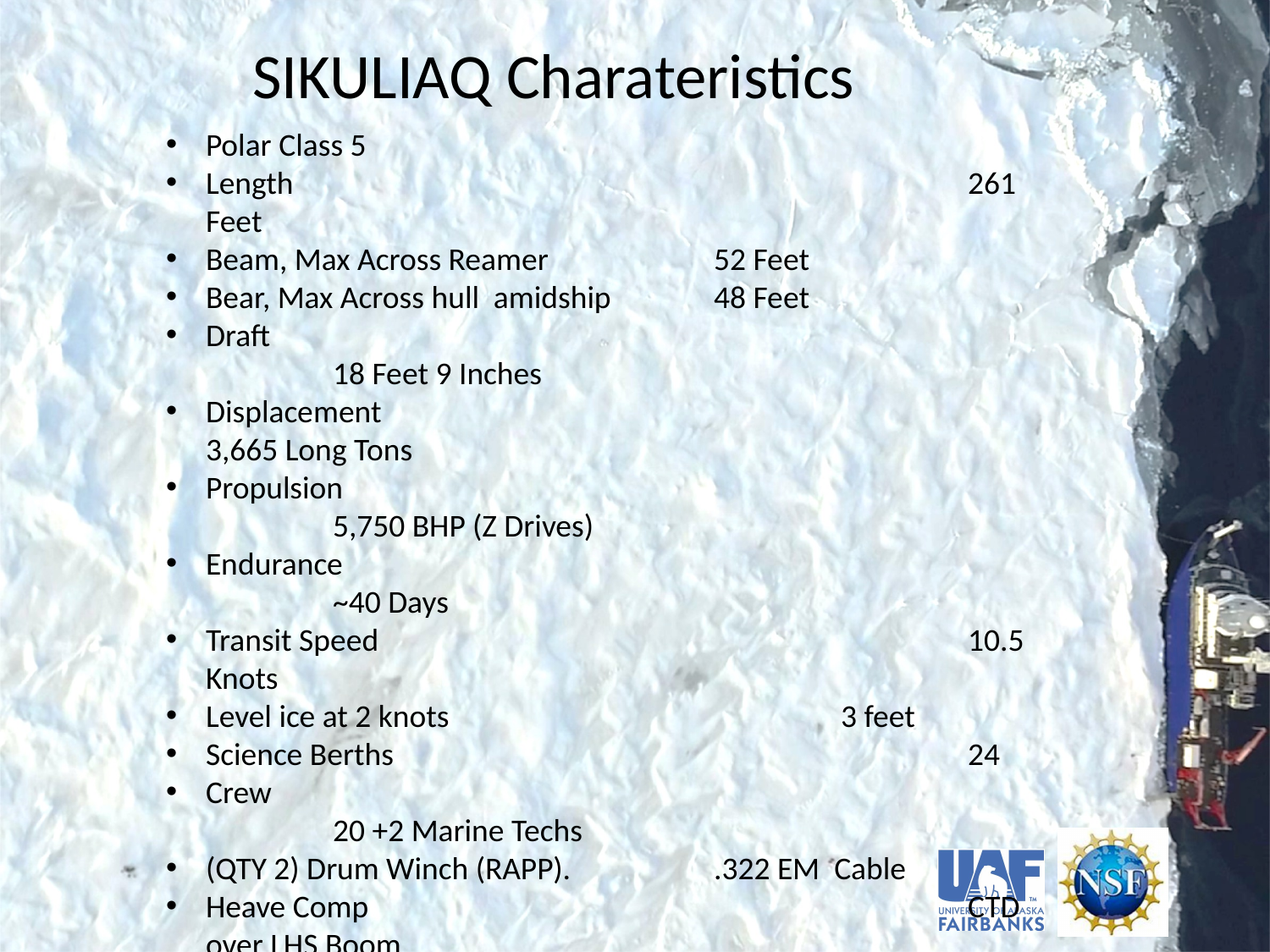

SIKULIAQ Charateristics
Polar Class 5
Length 						261 Feet
Beam, Max Across Reamer		52 Feet
Bear, Max Across hull  amidship	48 Feet
Draft 							18 Feet 9 Inches
Displacement					3,665 Long Tons
Propulsion						5,750 BHP (Z Drives)
Endurance 						~40 Days
Transit Speed					10.5 Knots
Level ice at 2 knots				3 feet
Science Berths					24
Crew							20 +2 Marine Techs
(QTY 2) Drum Winch (RAPP).  		.322 EM  Cable
Heave Comp 					CTD over LHS Boom
Traction Winch					.681 FO and 9/16 wire rope
(QTY 2) Articulating Cranes		35K lbs at 25 feet
Under Wire Winch (Kolstrand)		Starboard Crane (2019)
Aframe (Allied)					30K lbs Luffing Load